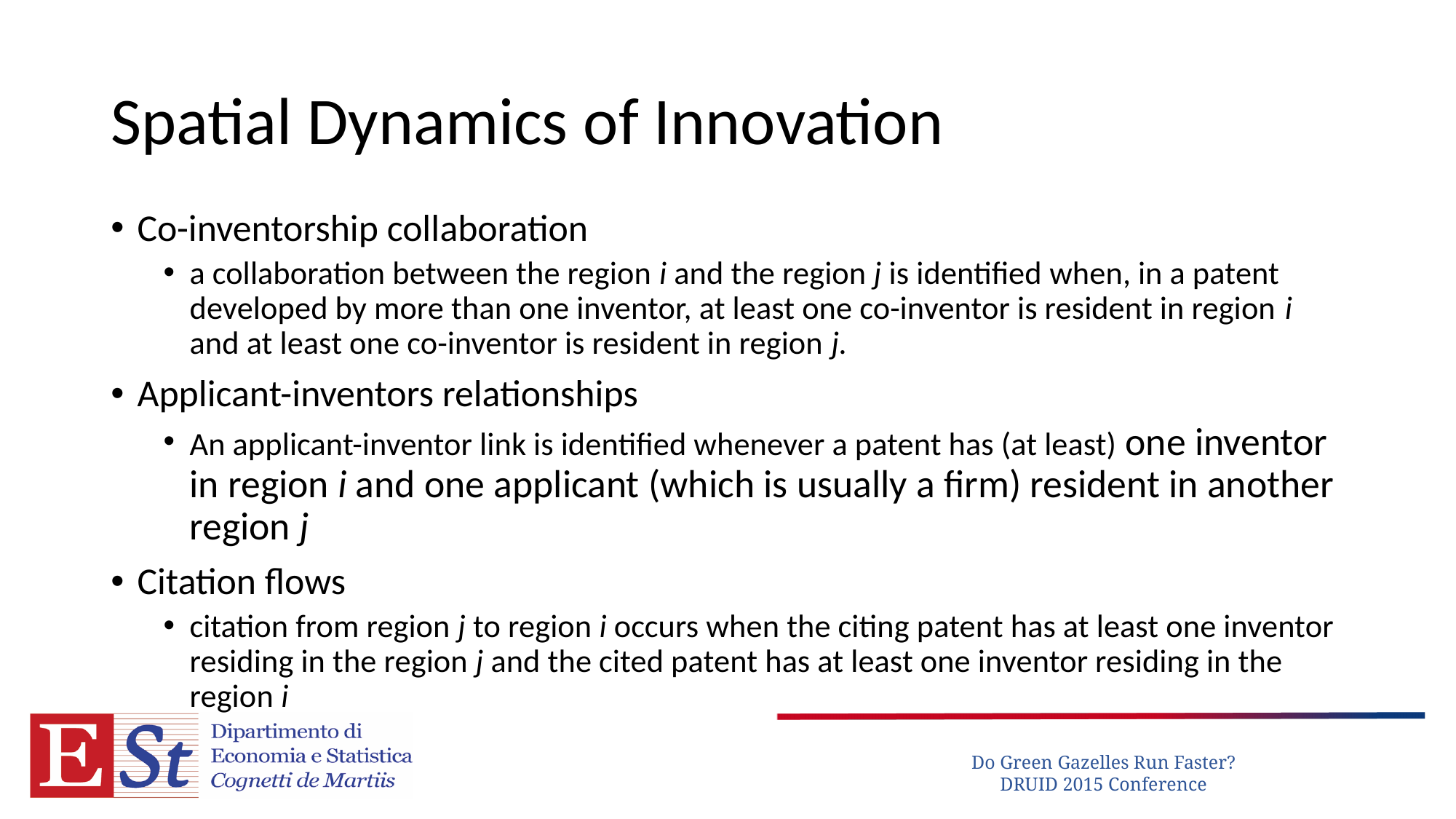

# Spatial Dynamics of Innovation
Co-inventorship collaboration
a collaboration between the region i and the region j is identified when, in a patent developed by more than one inventor, at least one co-inventor is resident in region i and at least one co-inventor is resident in region j.
Applicant-inventors relationships
An applicant-inventor link is identified whenever a patent has (at least) one inventor in region i and one applicant (which is usually a firm) resident in another region j
Citation flows
citation from region j to region i occurs when the citing patent has at least one inventor residing in the region j and the cited patent has at least one inventor residing in the region i